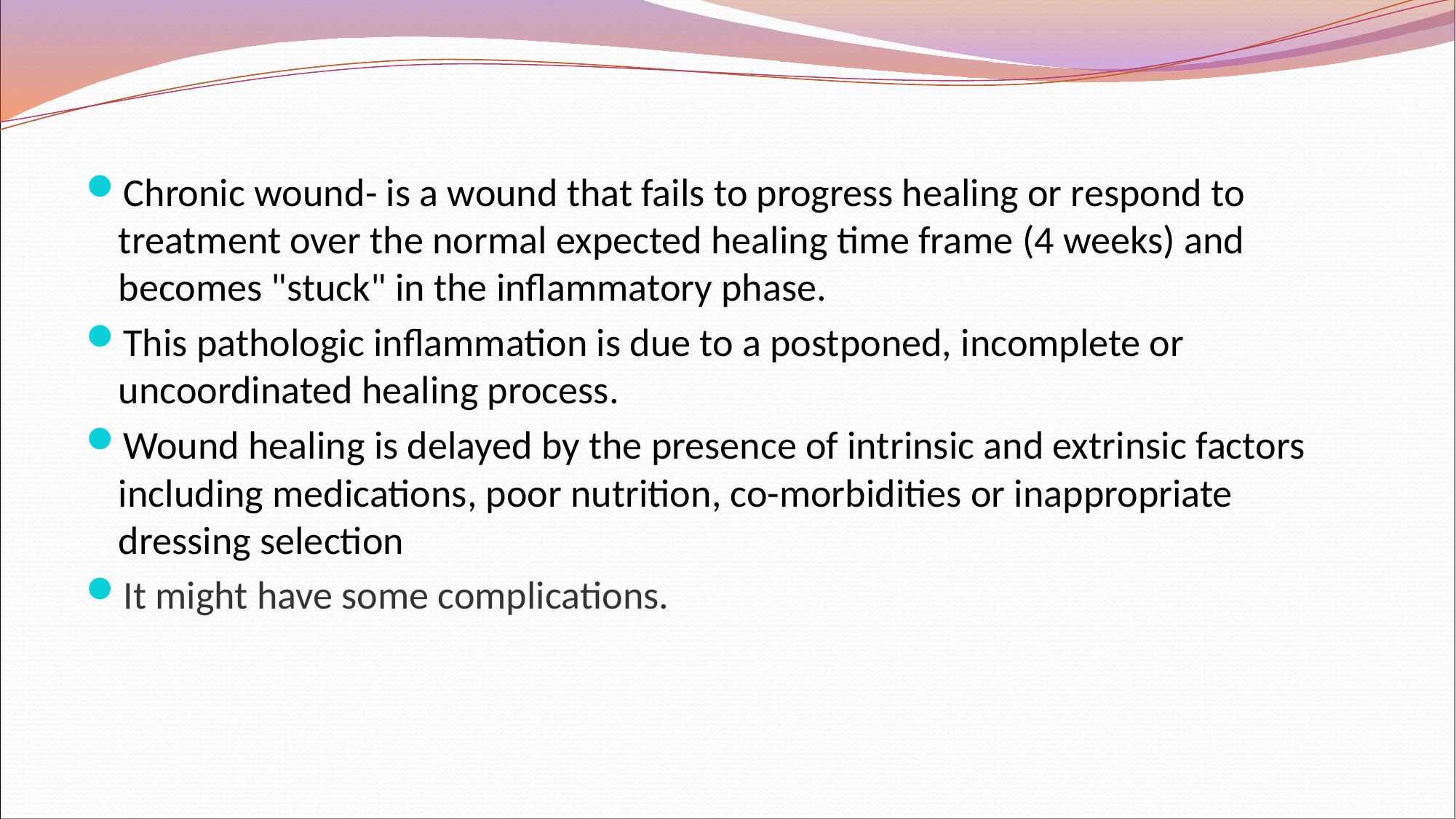

Chronic wound- is a wound that fails to progress healing or respond to treatment over the normal expected healing time frame (4 weeks) and becomes "stuck" in the inflammatory phase.
This pathologic inflammation is due to a postponed, incomplete or uncoordinated healing process.
Wound healing is delayed by the presence of intrinsic and extrinsic factors including medications, poor nutrition, co-morbidities or inappropriate dressing selection
It might have some complications.